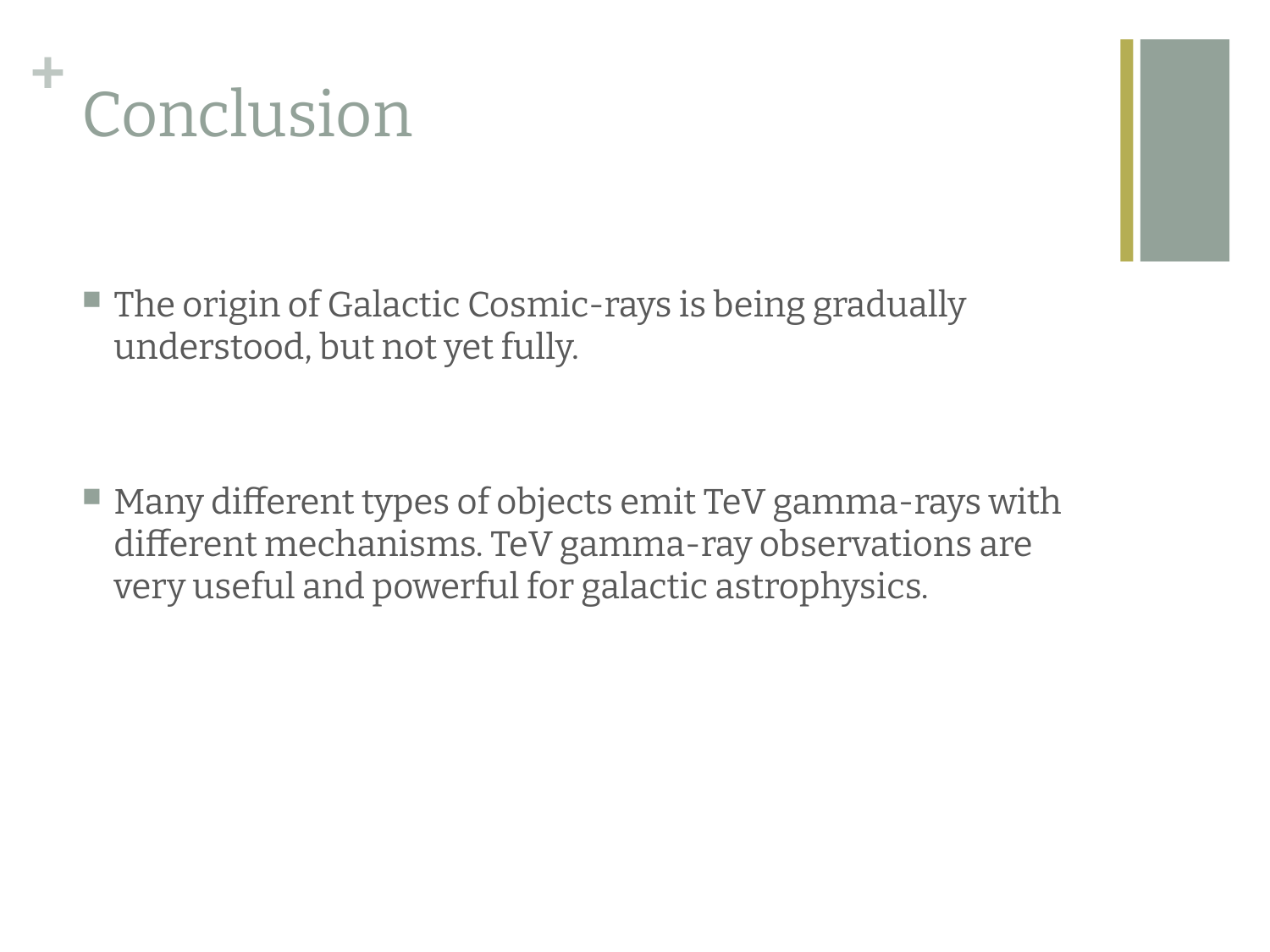

# Conclusion
The origin of Galactic Cosmic-rays is being gradually understood, but not yet fully.

Many different types of objects emit TeV gamma-rays with different mechanisms. TeV gamma-ray observations are very useful and powerful for galactic astrophysics.